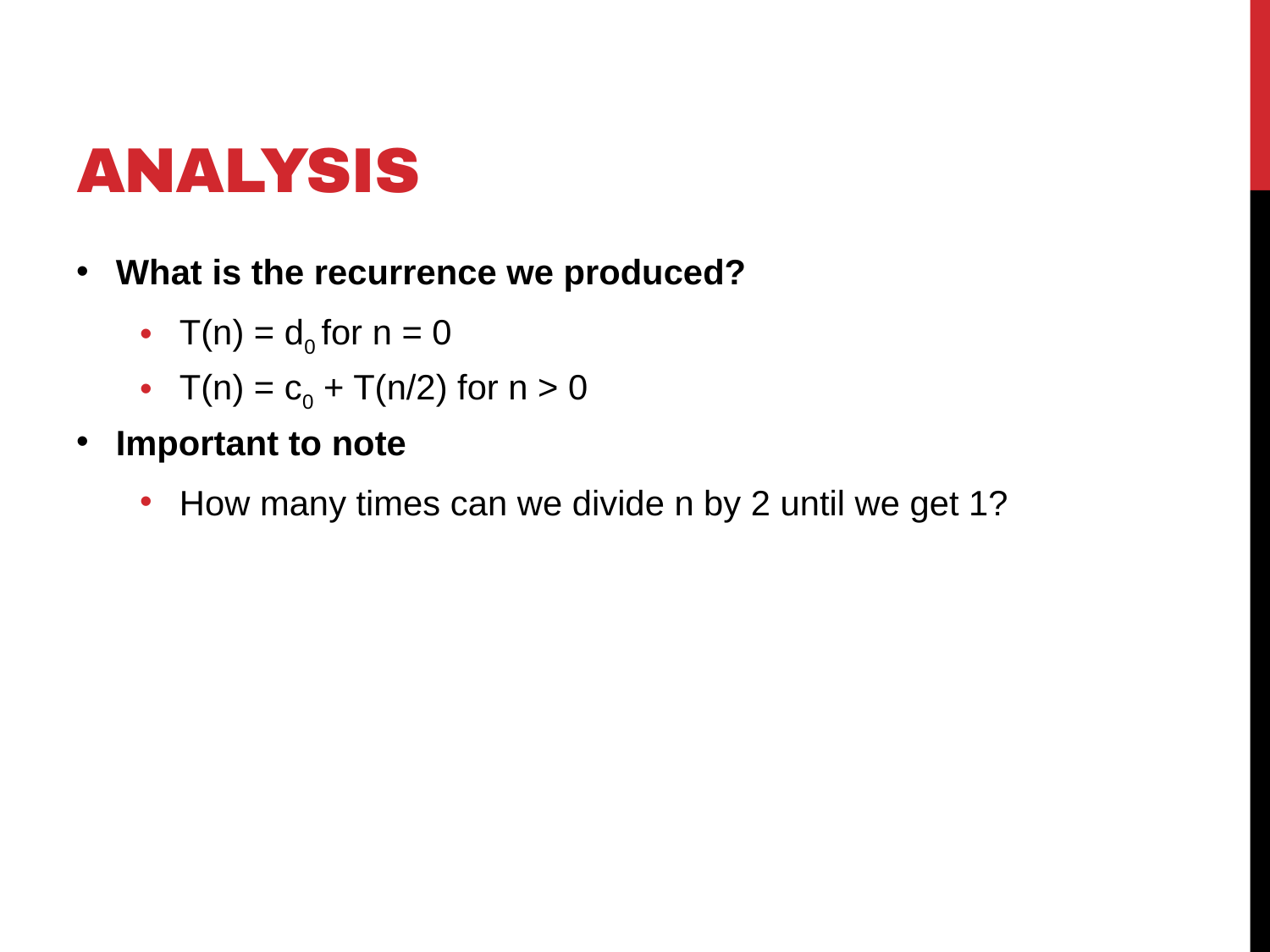

# Analysis
What is the recurrence we produced?
T(n) = d0 for n = 0
T(n) = c0 + T(n/2) for n > 0
Important to note
How many times can we divide n by 2 until we get 1?